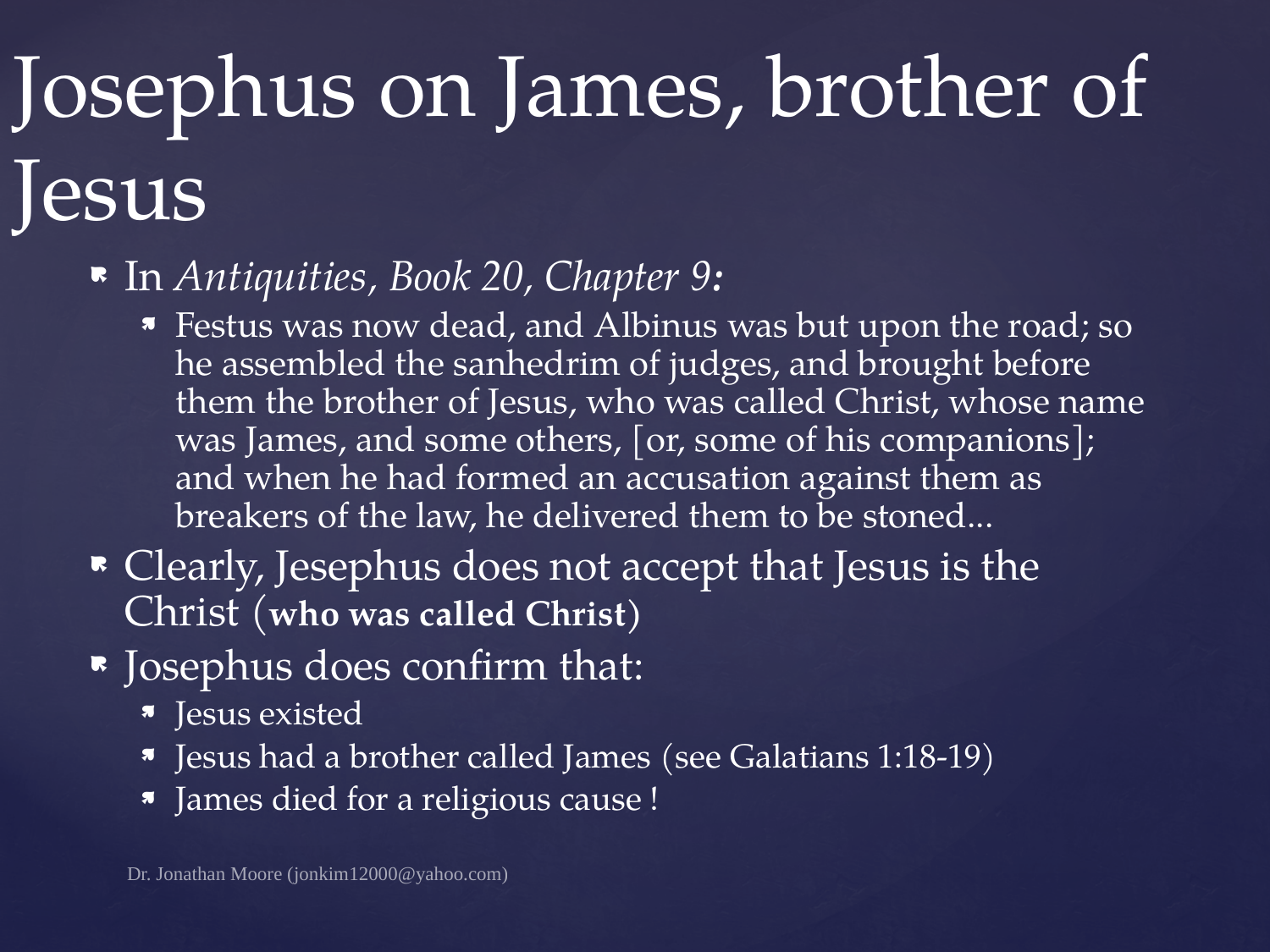

# Josephus on James, brother of Jesus
In Antiquities, Book 20, Chapter 9:
Festus was now dead, and Albinus was but upon the road; so he assembled the sanhedrim of judges, and brought before them the brother of Jesus, who was called Christ, whose name was James, and some others, [or, some of his companions]; and when he had formed an accusation against them as breakers of the law, he delivered them to be stoned...
Clearly, Jesephus does not accept that Jesus is the Christ (who was called Christ)
Josephus does confirm that:
Jesus existed
Jesus had a brother called James (see Galatians 1:18-19)
James died for a religious cause !

Dr. Jonathan Moore (jonkim12000@yahoo.com)